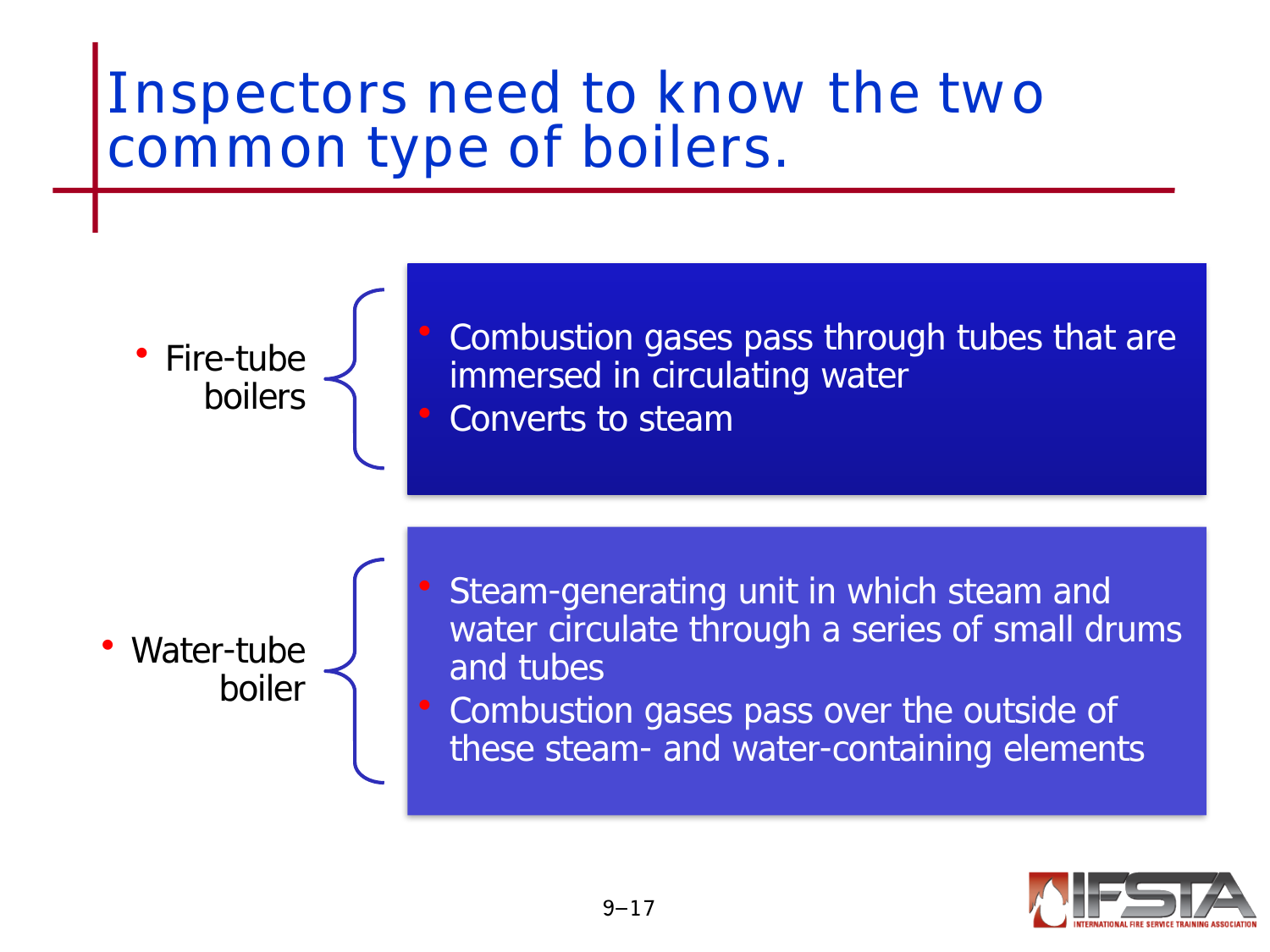

# Inspectors need to know the two common type of boilers.
Fire-tube boilers
Combustion gases pass through tubes that are immersed in circulating water
Converts to steam
Water-tube boiler
Steam-generating unit in which steam and water circulate through a series of small drums and tubes
Combustion gases pass over the outside of these steam- and water-containing elements
9–17